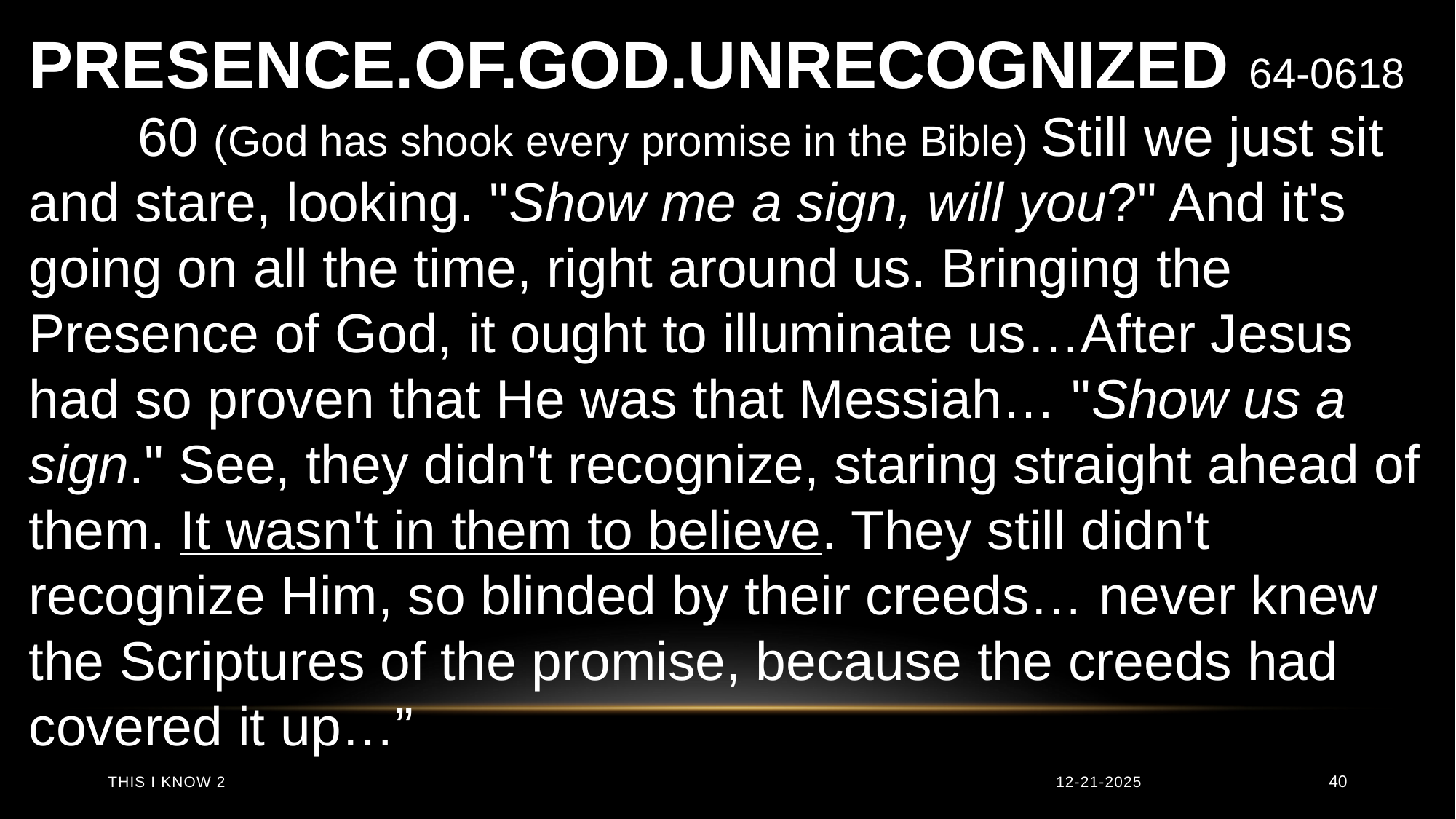

PRESENCE.OF.GOD.UNRECOGNIZED 64-0618
	60 (God has shook every promise in the Bible) Still we just sit and stare, looking. "Show me a sign, will you?" And it's going on all the time, right around us. Bringing the Presence of God, it ought to illuminate us…After Jesus had so proven that He was that Messiah… "Show us a sign." See, they didn't recognize, staring straight ahead of them. It wasn't in them to believe. They still didn't recognize Him, so blinded by their creeds… never knew the Scriptures of the promise, because the creeds had covered it up…”
This I Know 2
12-21-2025
40